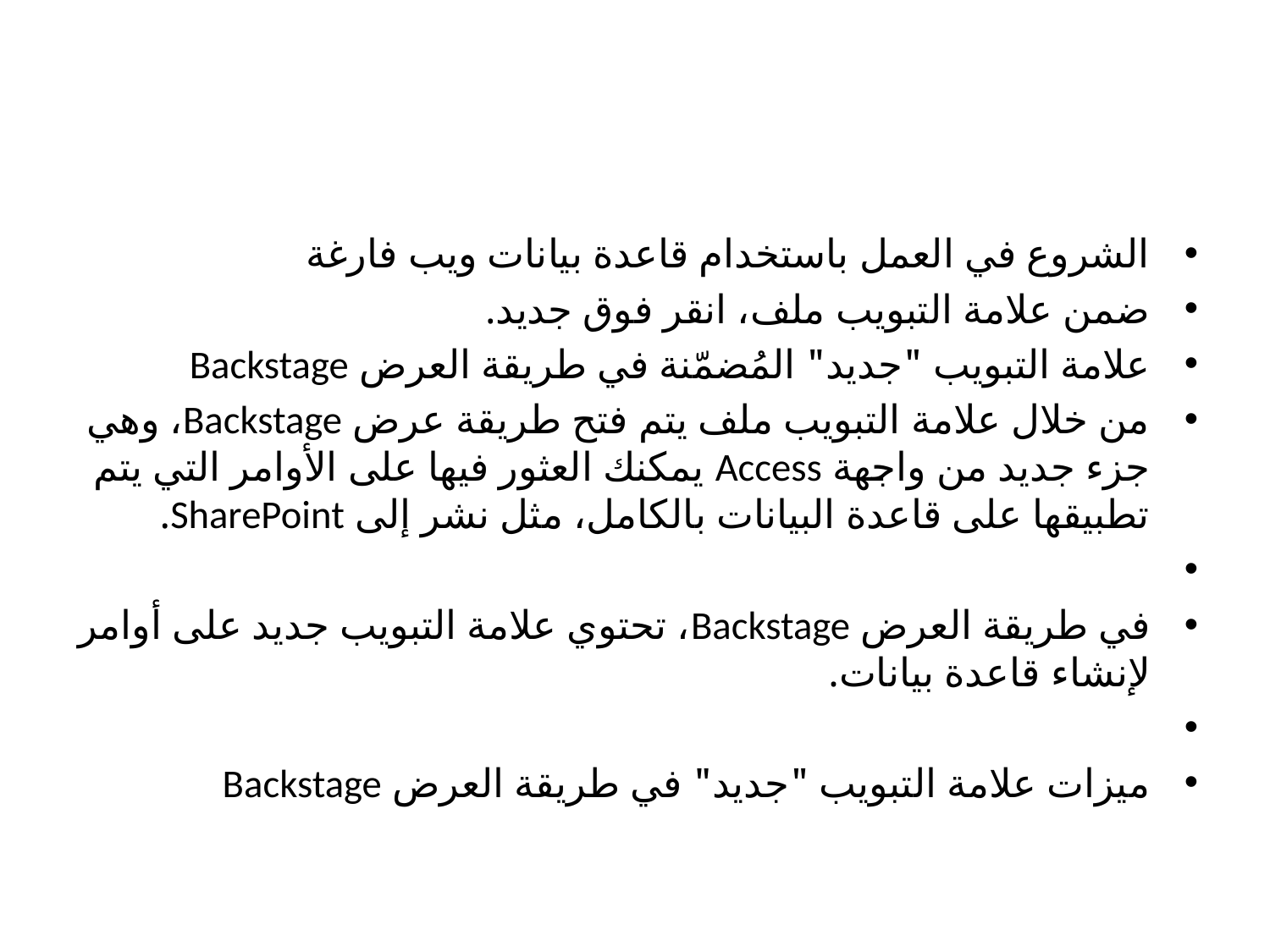

#
الشروع في العمل باستخدام قاعدة بيانات ويب فارغة
ضمن علامة التبويب ملف، انقر فوق جديد.
علامة التبويب "جديد" المُضمّنة في طريقة العرض Backstage
من خلال علامة التبويب ملف يتم فتح طريقة عرض Backstage، وهي جزء جديد من واجهة Access يمكنك العثور فيها على الأوامر التي يتم تطبيقها على قاعدة البيانات بالكامل، مثل نشر إلى SharePoint‏.

في طريقة العرض Backstage، تحتوي علامة التبويب جديد على أوامر لإنشاء قاعدة بيانات.

ميزات علامة التبويب "جديد" في طريقة العرض Backstage